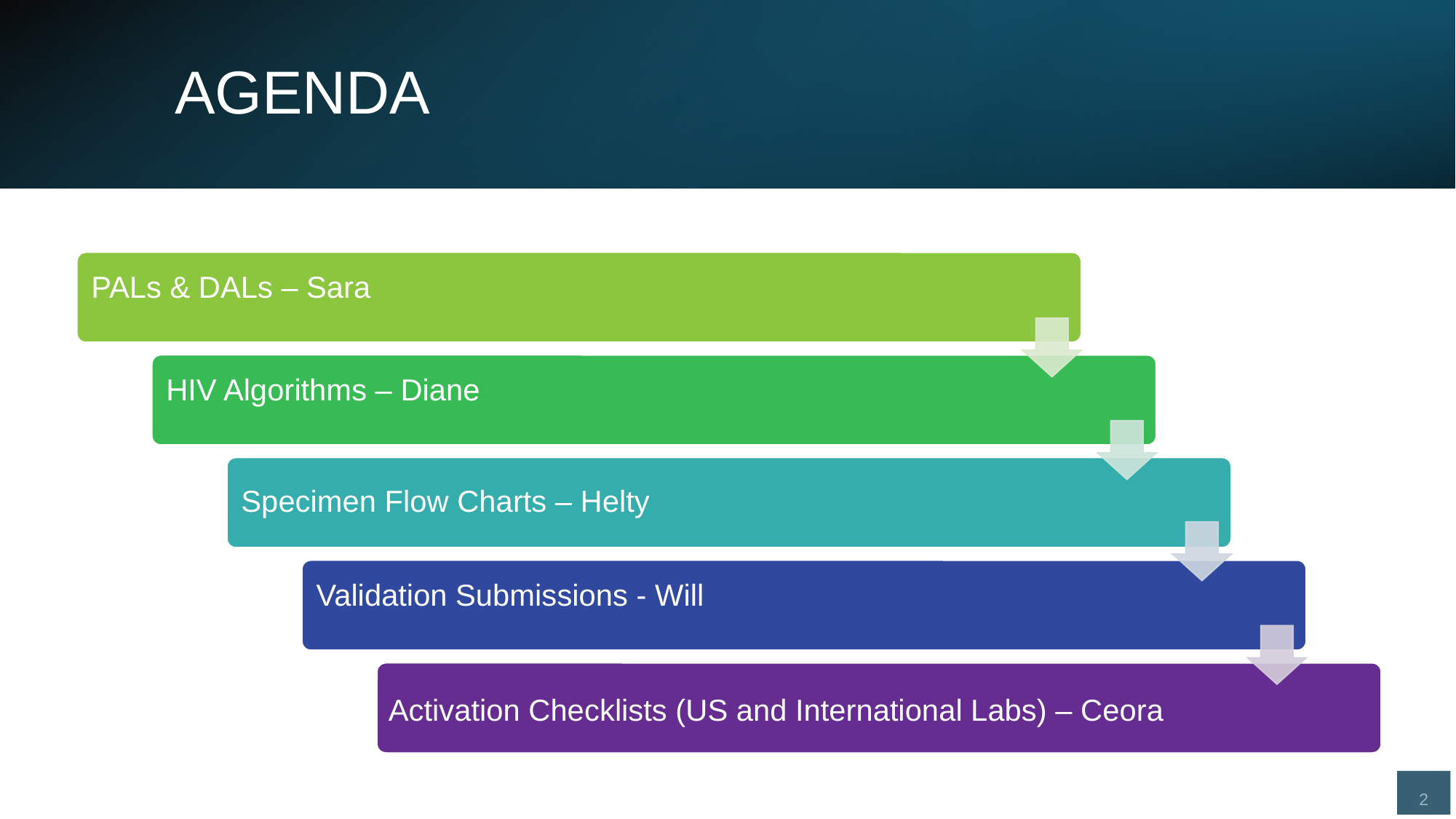

# AGENDA
PALs & DALs – Sara

HIV Algorithms – Diane

Specimen Flow Charts – Helty
Validation Submissions - Will

Activation Checklists (US and International Labs) – Ceora

2